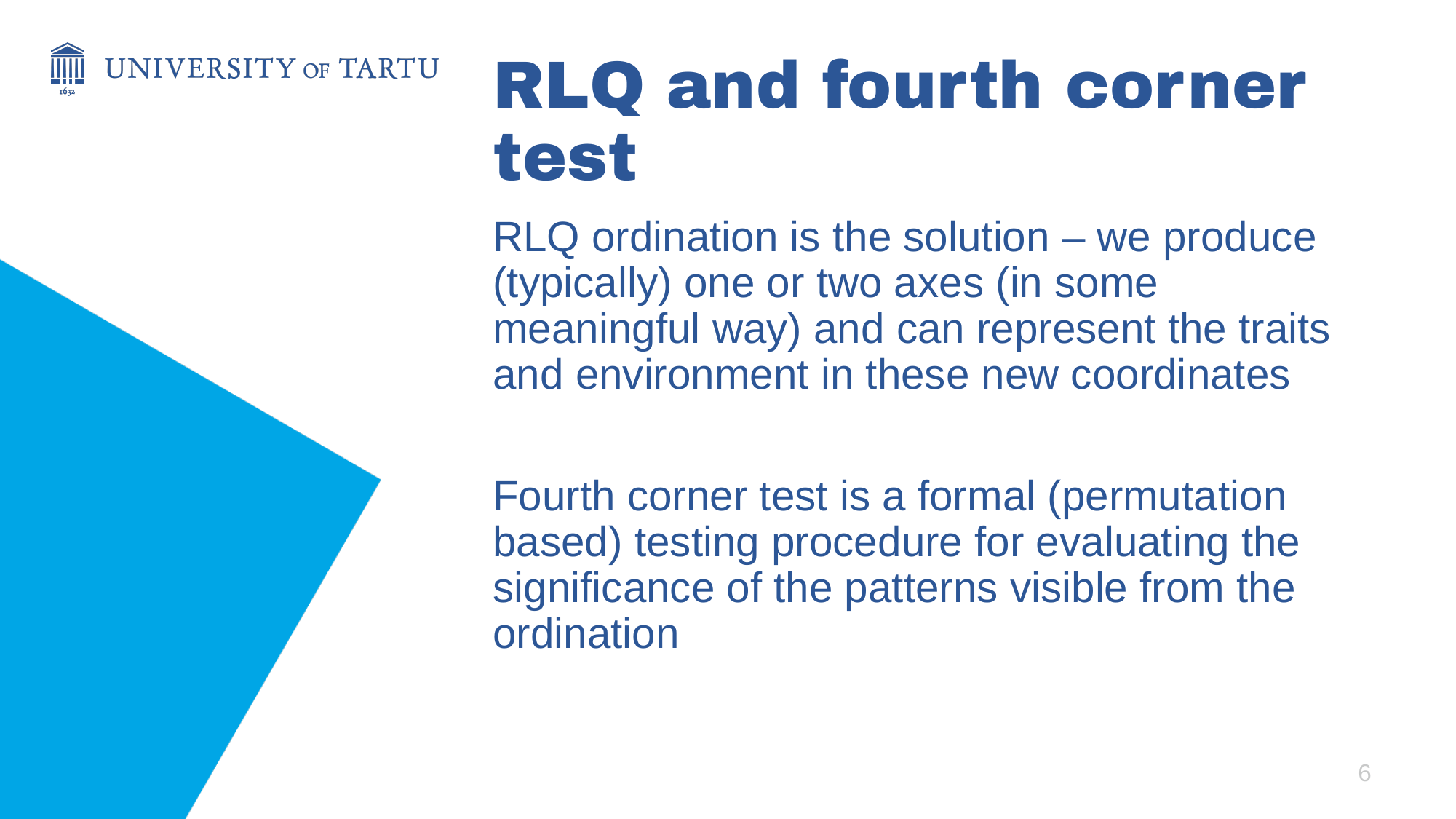

# RLQ and fourth corner test
RLQ ordination is the solution – we produce (typically) one or two axes (in some meaningful way) and can represent the traits and environment in these new coordinates

Fourth corner test is a formal (permutation based) testing procedure for evaluating the significance of the patterns visible from the ordination

6